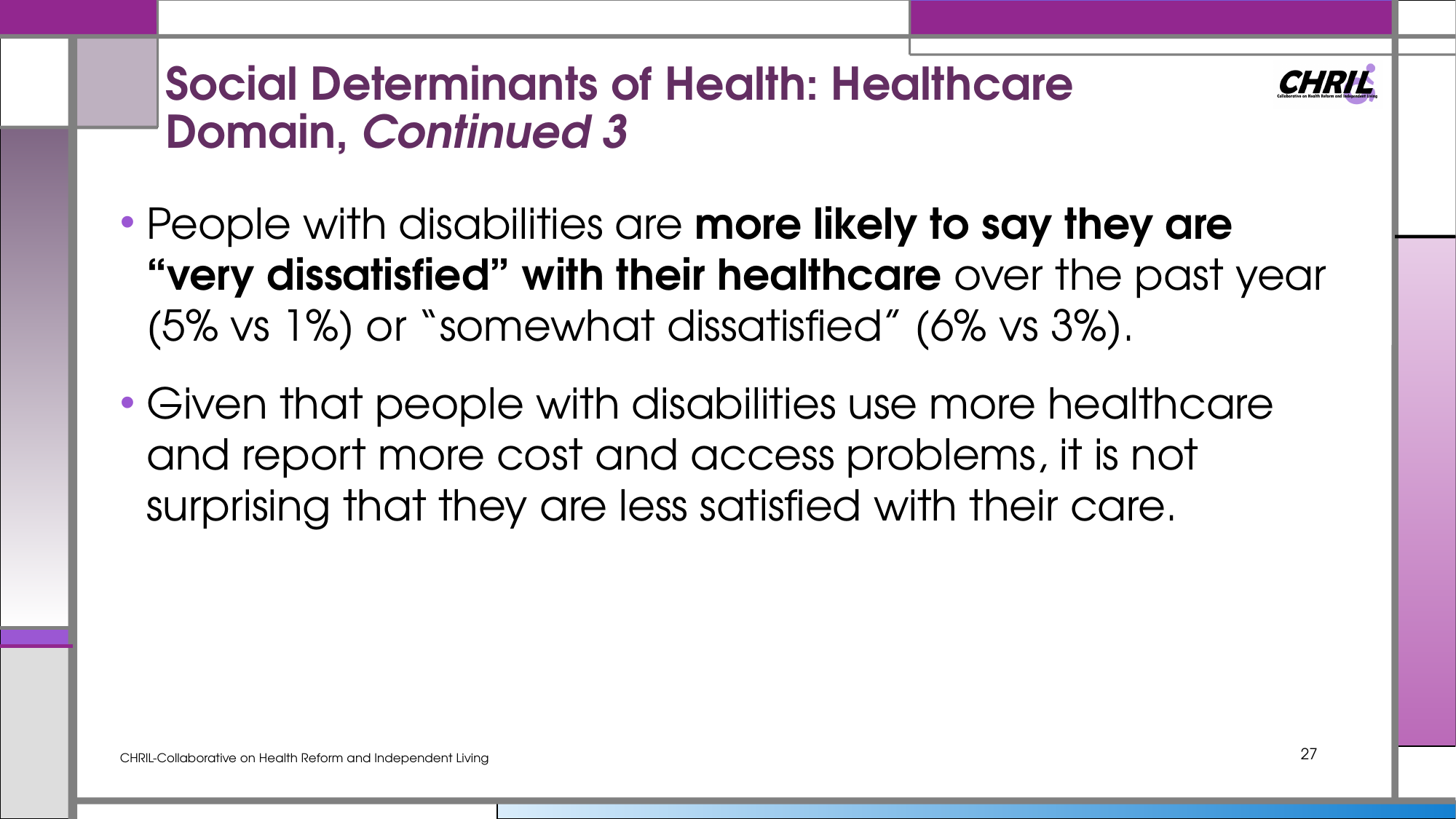

# Social Determinants of Health: Healthcare Domain, Continued 3
People with disabilities are more likely to say they are “very dissatisfied” with their healthcare over the past year (5% vs 1%) or “somewhat dissatisfied” (6% vs 3%).
Given that people with disabilities use more healthcare and report more cost and access problems, it is not surprising that they are less satisfied with their care.

CHRIL-Collaborative on Health Reform and Independent Living
27